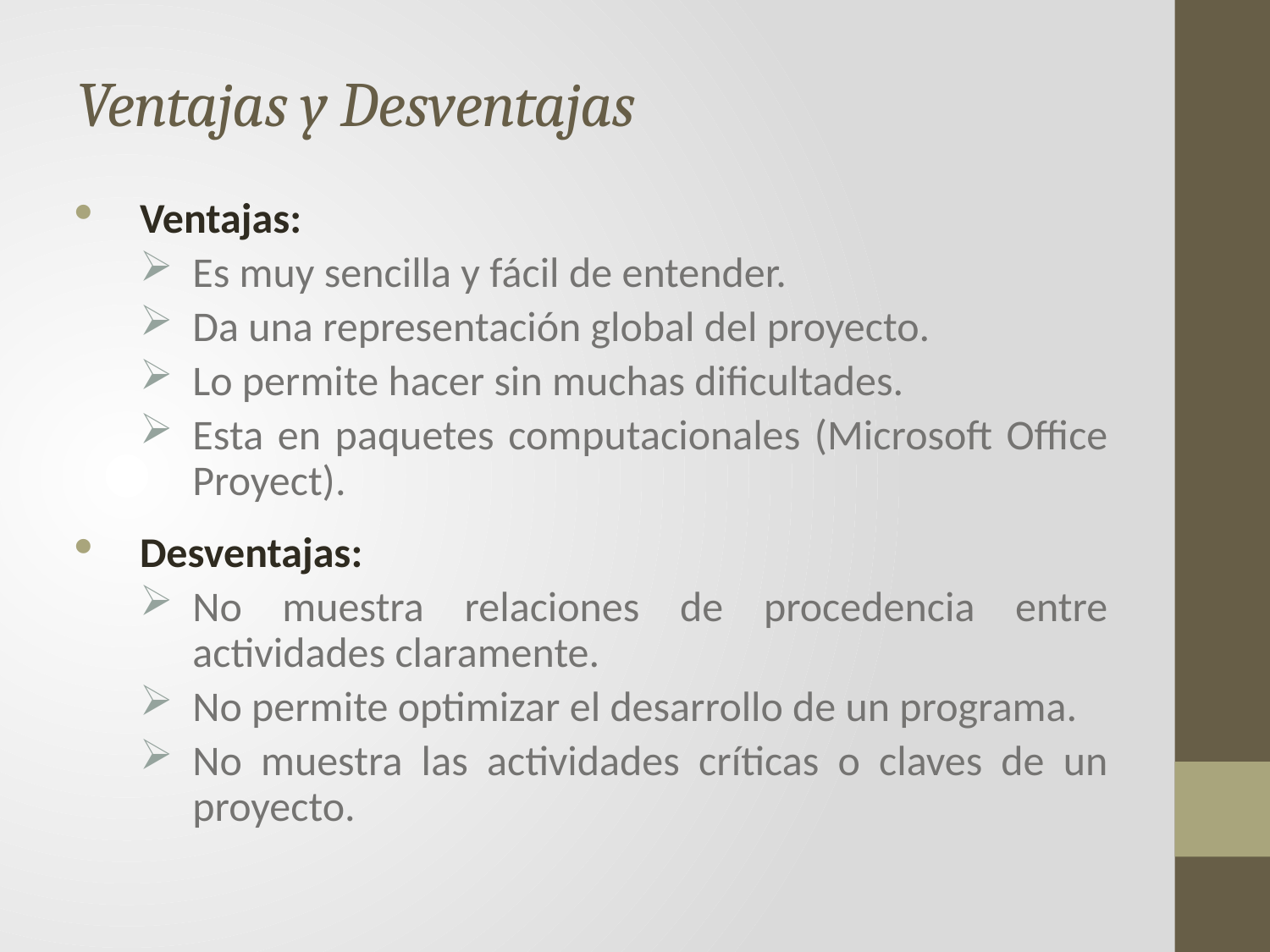

# Ventajas y Desventajas
Ventajas:
Es muy sencilla y fácil de entender.
Da una representación global del proyecto.
Lo permite hacer sin muchas dificultades.
Esta en paquetes computacionales (Microsoft Office Proyect).

Desventajas:
No muestra relaciones de procedencia entre actividades claramente.
No permite optimizar el desarrollo de un programa.
No muestra las actividades críticas o claves de un proyecto.